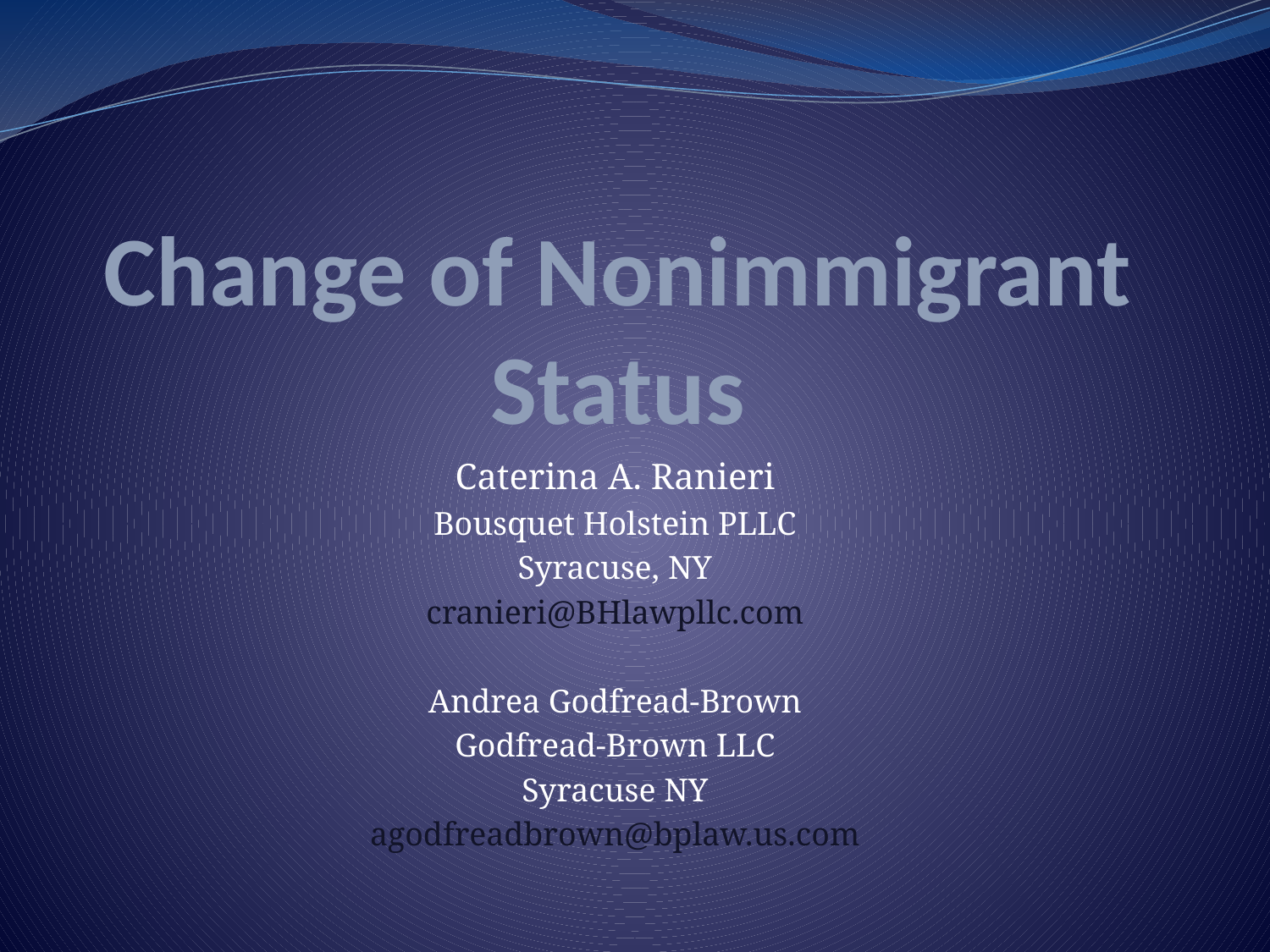

# Change of Nonimmigrant Status
Caterina A. Ranieri
Bousquet Holstein PLLC
Syracuse, NY
cranieri@BHlawpllc.com

Andrea Godfread-Brown
Godfread-Brown LLC
Syracuse NY
agodfreadbrown@bplaw.us.com